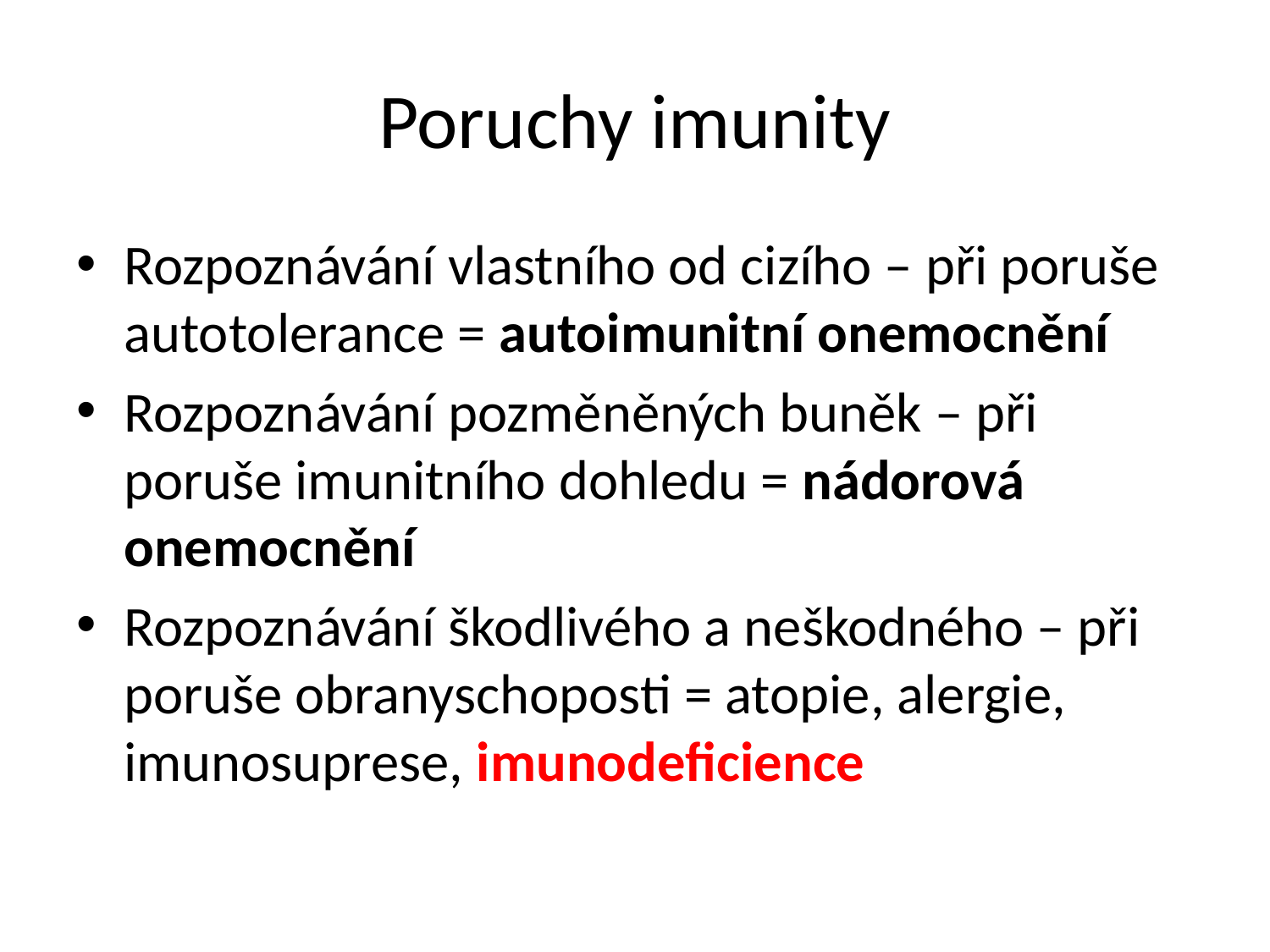

# Poruchy imunity
Rozpoznávání vlastního od cizího – při poruše autotolerance = autoimunitní onemocnění
Rozpoznávání pozměněných buněk – při poruše imunitního dohledu = nádorová onemocnění
Rozpoznávání škodlivého a neškodného – při poruše obranyschoposti = atopie, alergie, imunosuprese, imunodeficience